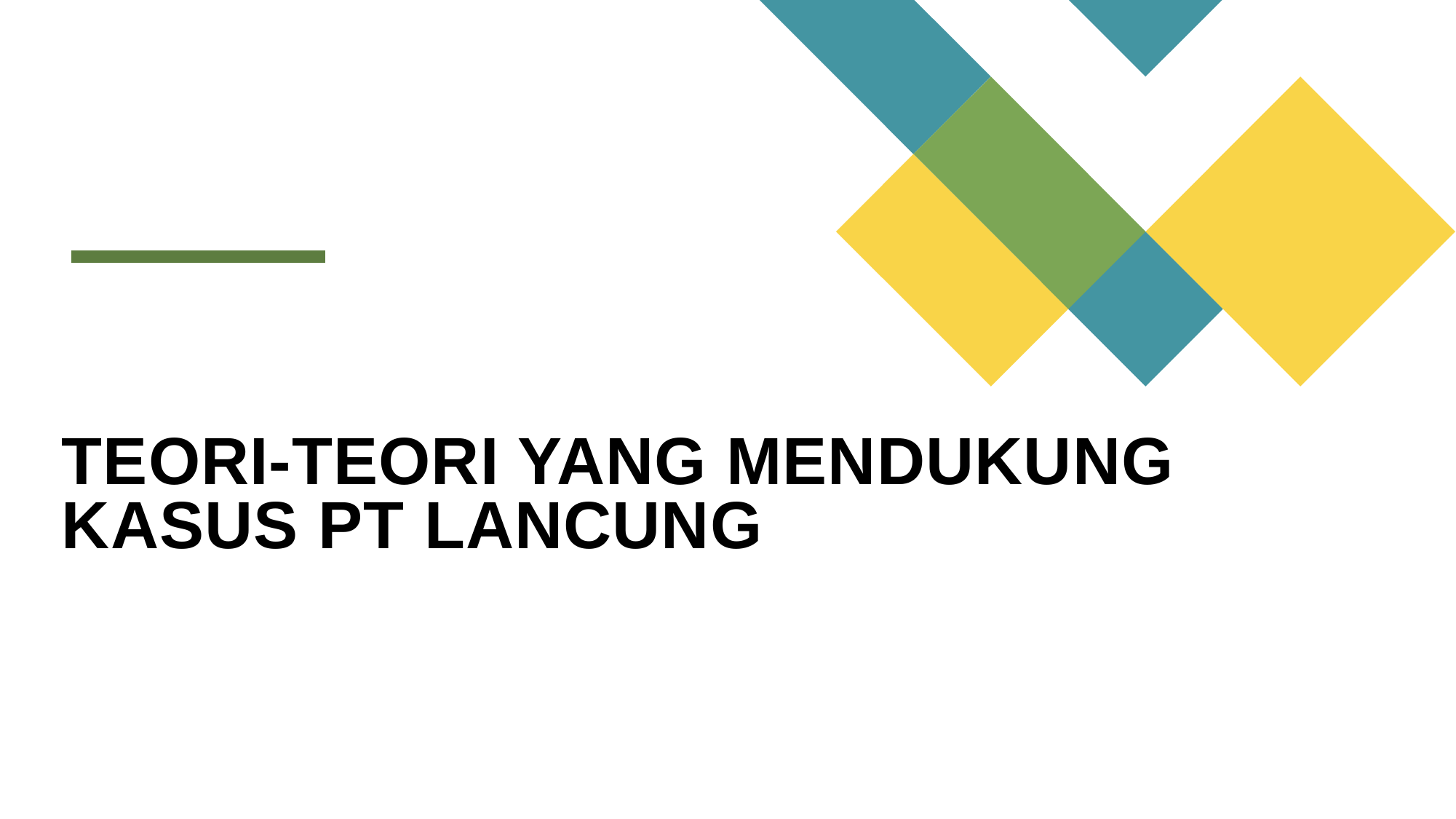

# TEORI-TEORI YANG MENDUKUNG KASUS PT LANCUNG